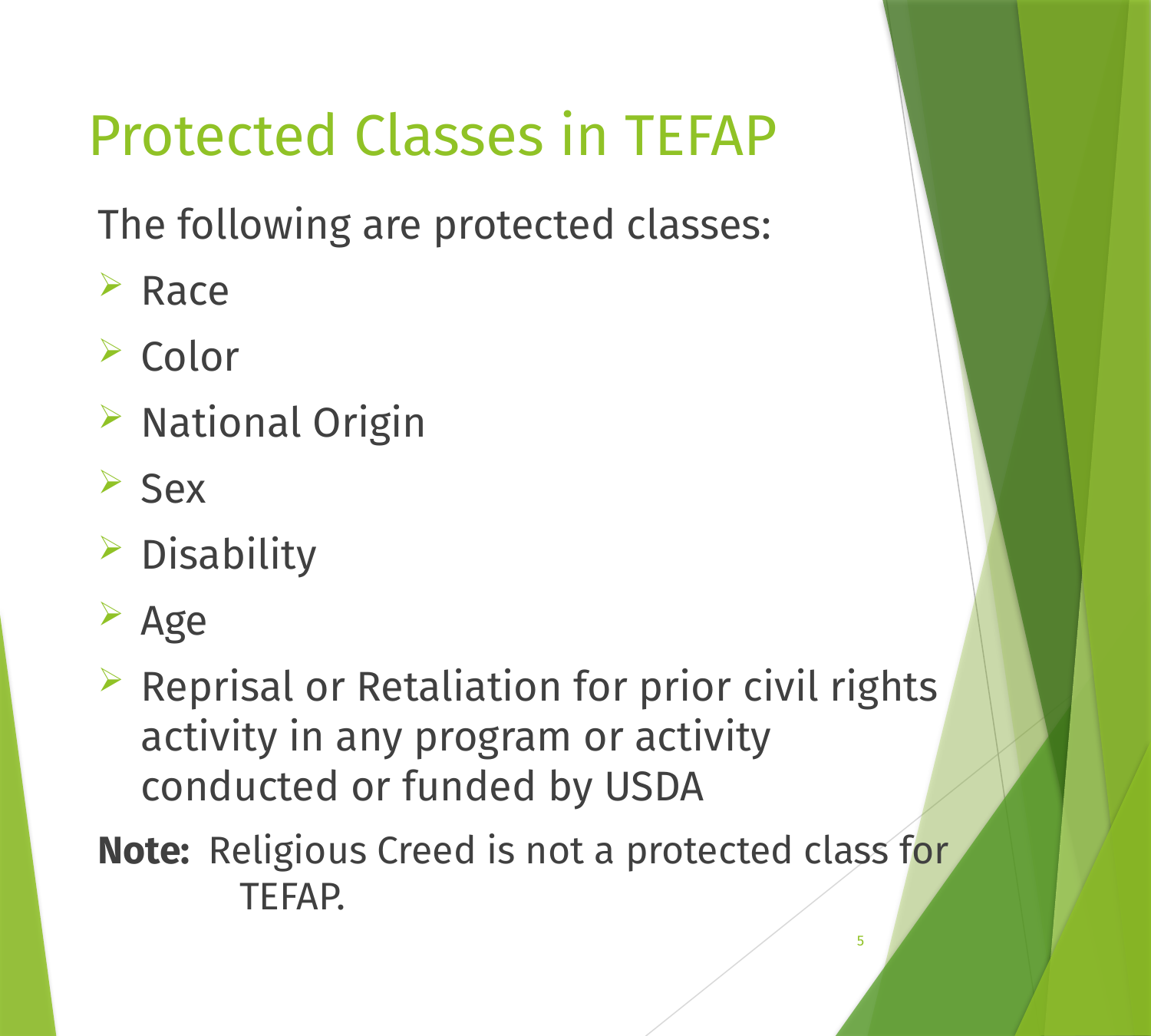

# Protected Classes in TEFAP
The following are protected classes:
Race
Color
National Origin
Sex
Disability
Age
Reprisal or Retaliation for prior civil rights activity in any program or activity conducted or funded by USDA
Note:  Religious Creed is not a protected class for    TEFAP.
5